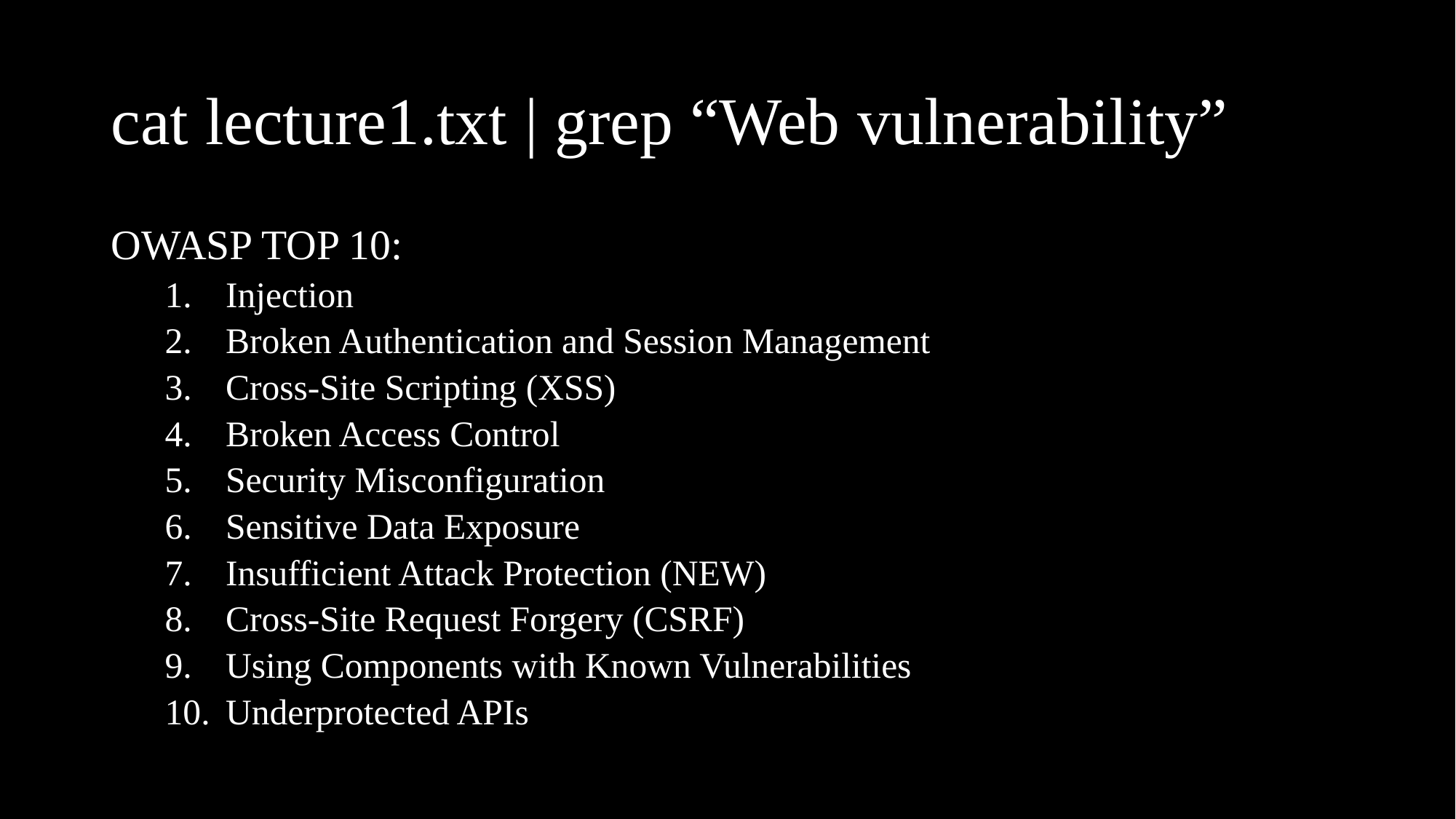

# cat lecture1.txt | grep “Web vulnerability”
OWASP TOP 10:
Injection
Broken Authentication and Session Management
Cross-Site Scripting (XSS)
Broken Access Control
Security Misconfiguration
Sensitive Data Exposure
Insufficient Attack Protection (NEW)
Cross-Site Request Forgery (CSRF)
Using Components with Known Vulnerabilities
Underprotected APIs